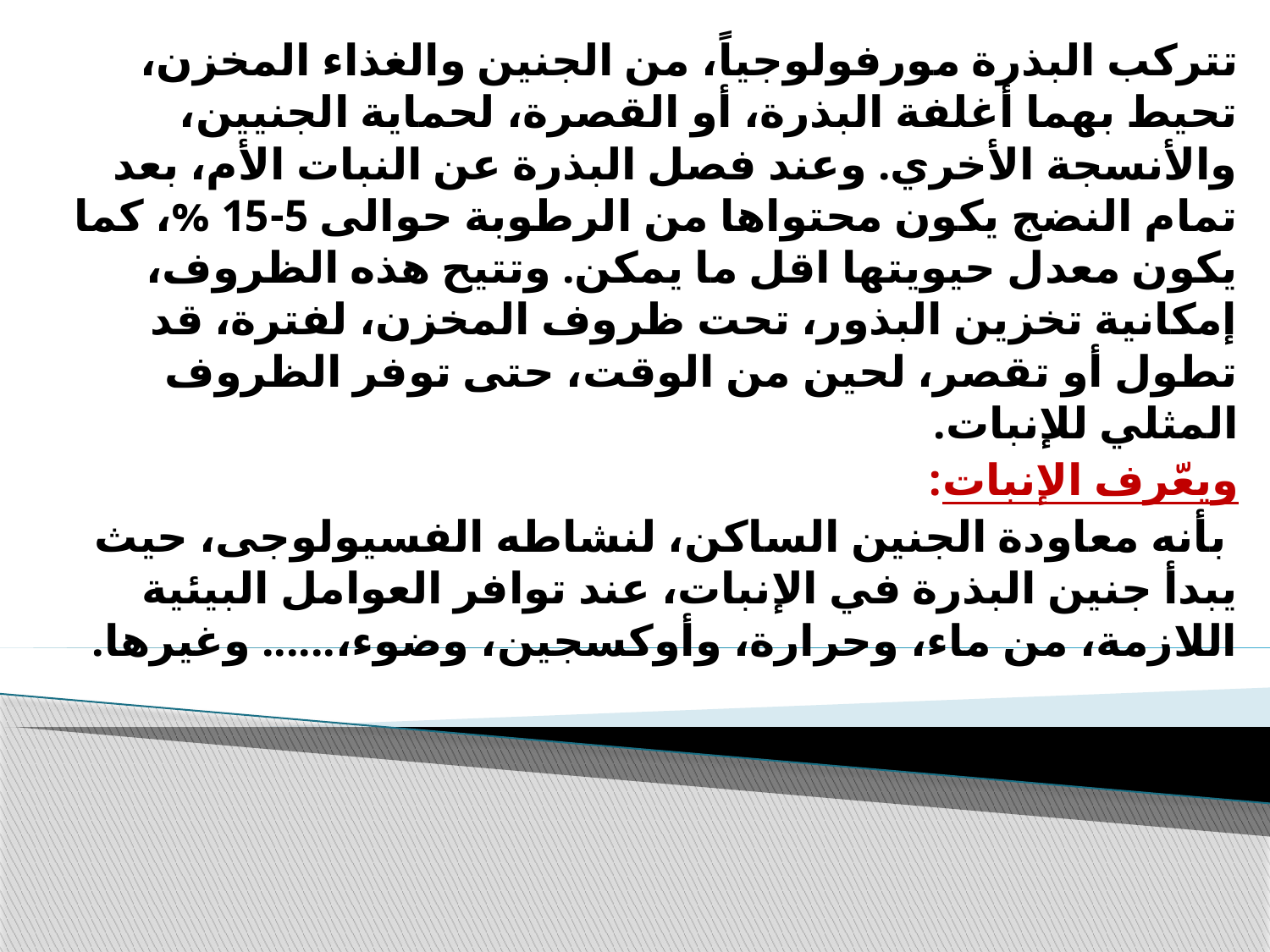

تتركب البذرة مورفولوجياً، من الجنين والغذاء المخزن، تحيط بهما أغلفة البذرة، أو القصرة، لحماية الجنيين، والأنسجة الأخري. وعند فصل البذرة عن النبات الأم، بعد تمام النضج يكون محتواها من الرطوبة حوالى 5-15 %، كما يكون معدل حيويتها اقل ما يمكن. وتتيح هذه الظروف، إمكانية تخزين البذور، تحت ظروف المخزن، لفترة، قد تطول أو تقصر، لحين من الوقت، حتى توفر الظروف المثلي للإنبات.
ويعّرف الإنبات:
 بأنه معاودة الجنين الساكن، لنشاطه الفسيولوجى، حيث يبدأ جنين البذرة في الإنبات، عند توافر العوامل البيئية اللازمة، من ماء، وحرارة، وأوكسجين، وضوء،...... وغيرها.

#